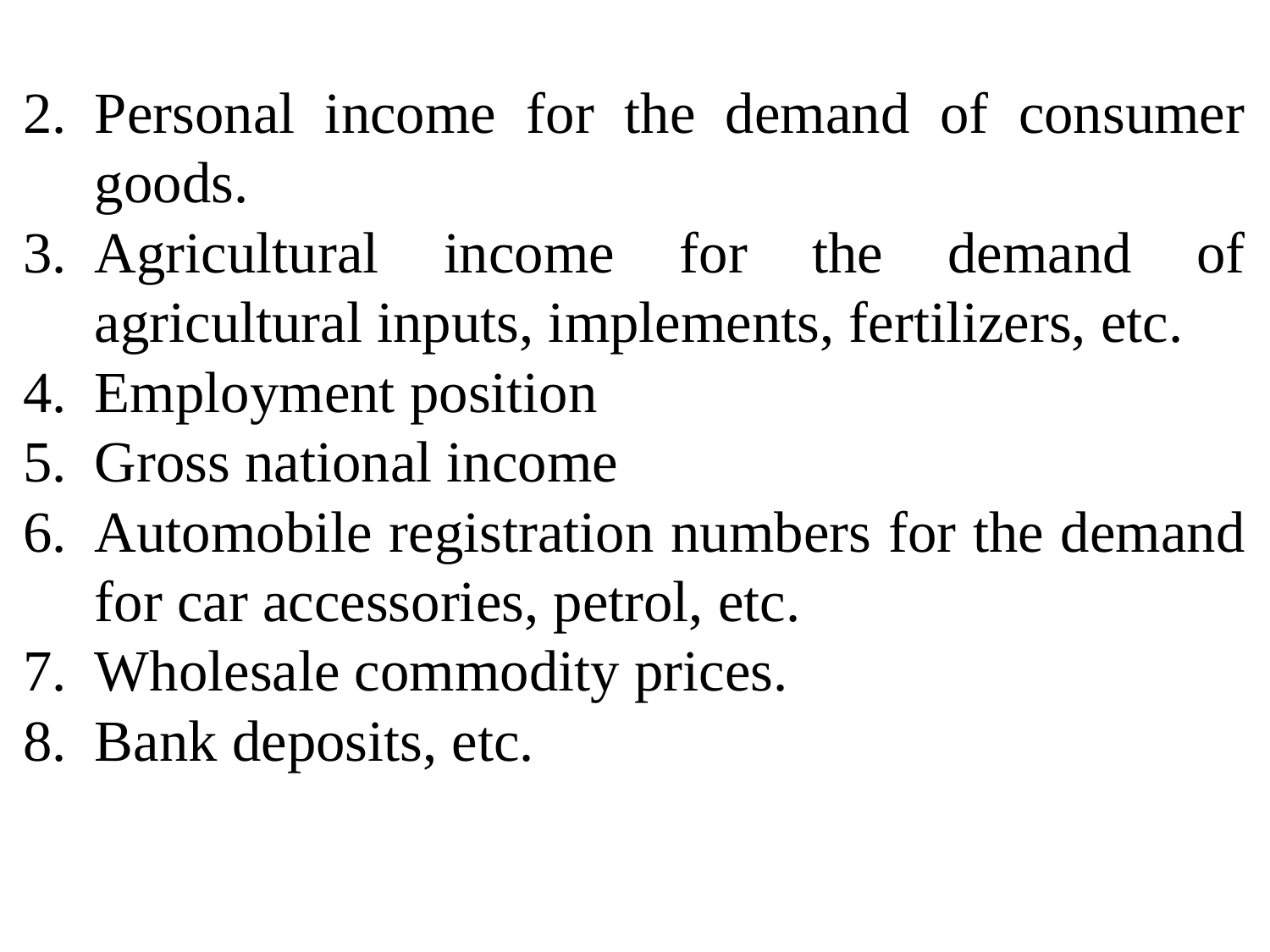

Personal income for the demand of consumer goods.
Agricultural income for the demand of agricultural inputs, implements, fertilizers, etc.
Employment position
Gross national income
Automobile registration numbers for the demand for car accessories, petrol, etc.
Wholesale commodity prices.
Bank deposits, etc.